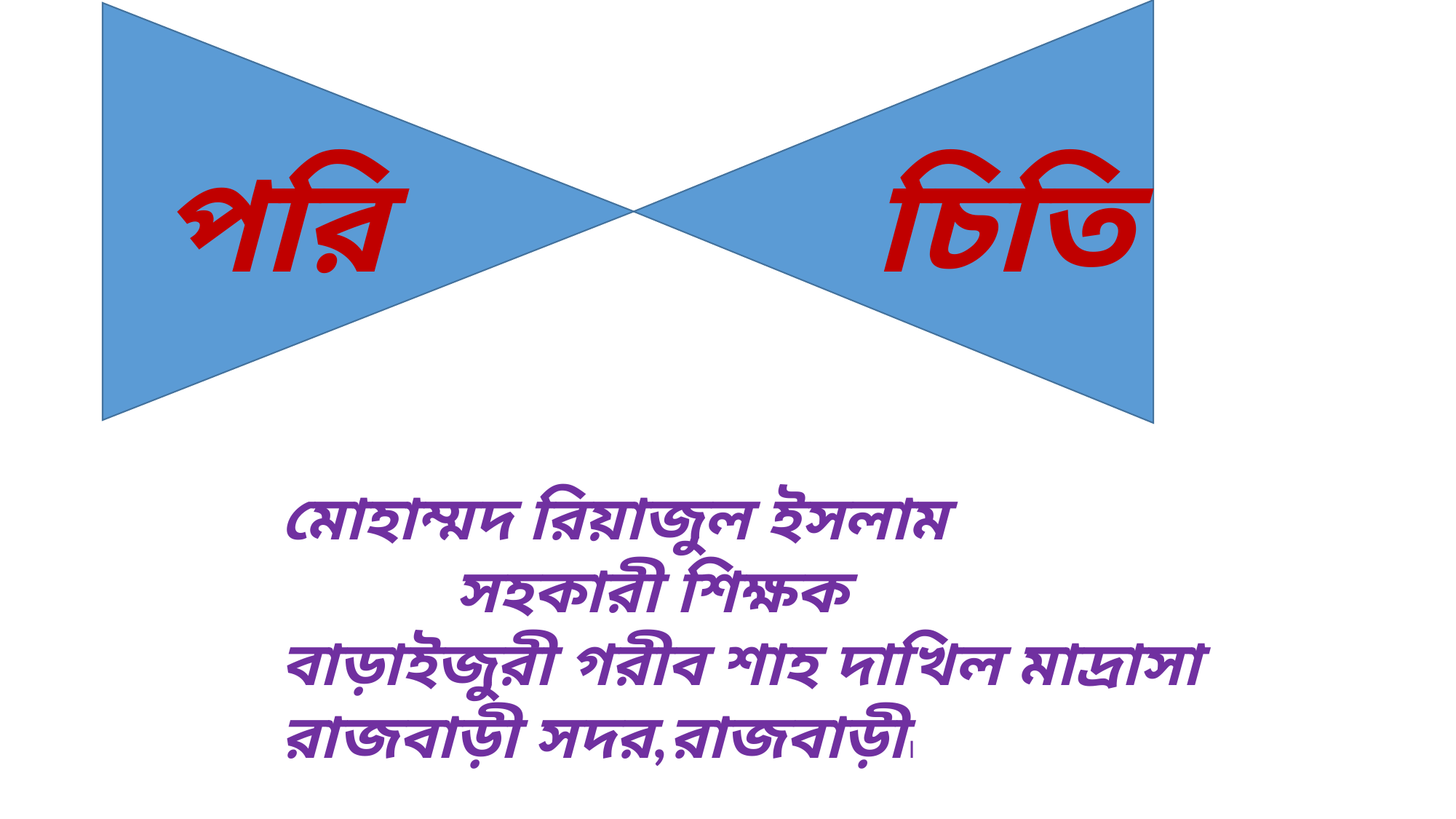

পরি              চিতি
মোহাম্মদ রিয়াজুল ইসলাম
           সহকারী শিক্ষক
বাড়াইজুরী গরীব শাহ দাখিল মাদ্রাসা
রাজবাড়ী সদর,রাজবাড়ী।